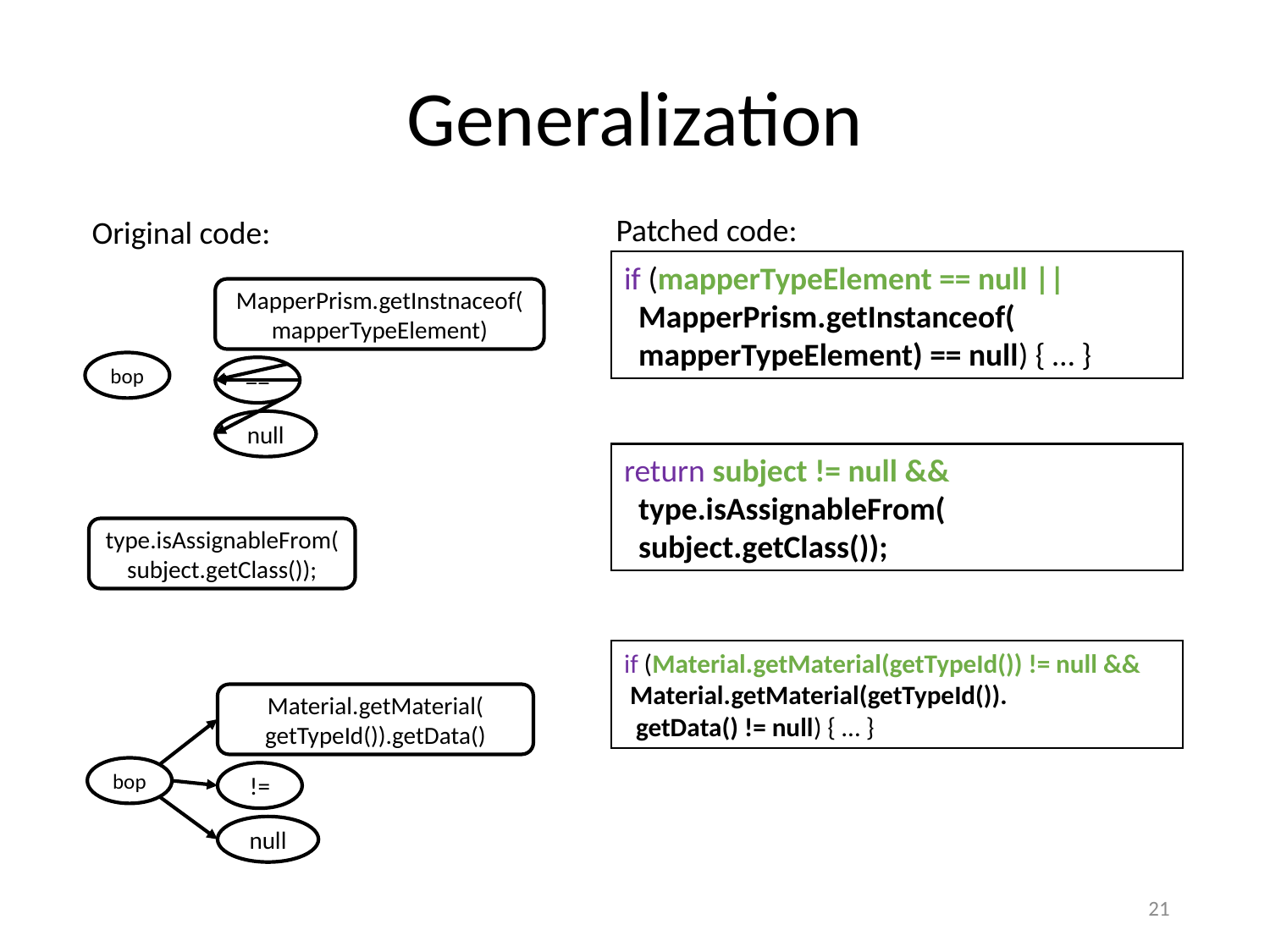

# Generalization
Patched code:
Original code:
if (mapperTypeElement == null ||
  MapperPrism.getInstanceof(
  mapperTypeElement) == null) { … }
MapperPrism.getInstnaceof(mapperTypeElement)
bop
==
null
return subject != null &&
  type.isAssignableFrom(
  subject.getClass());
type.isAssignableFrom(subject.getClass());
if (Material.getMaterial(getTypeId()) != null &&
 Material.getMaterial(getTypeId()).
  getData() != null) { … }
Material.getMaterial(
getTypeId()).getData()
bop
!=
null
21